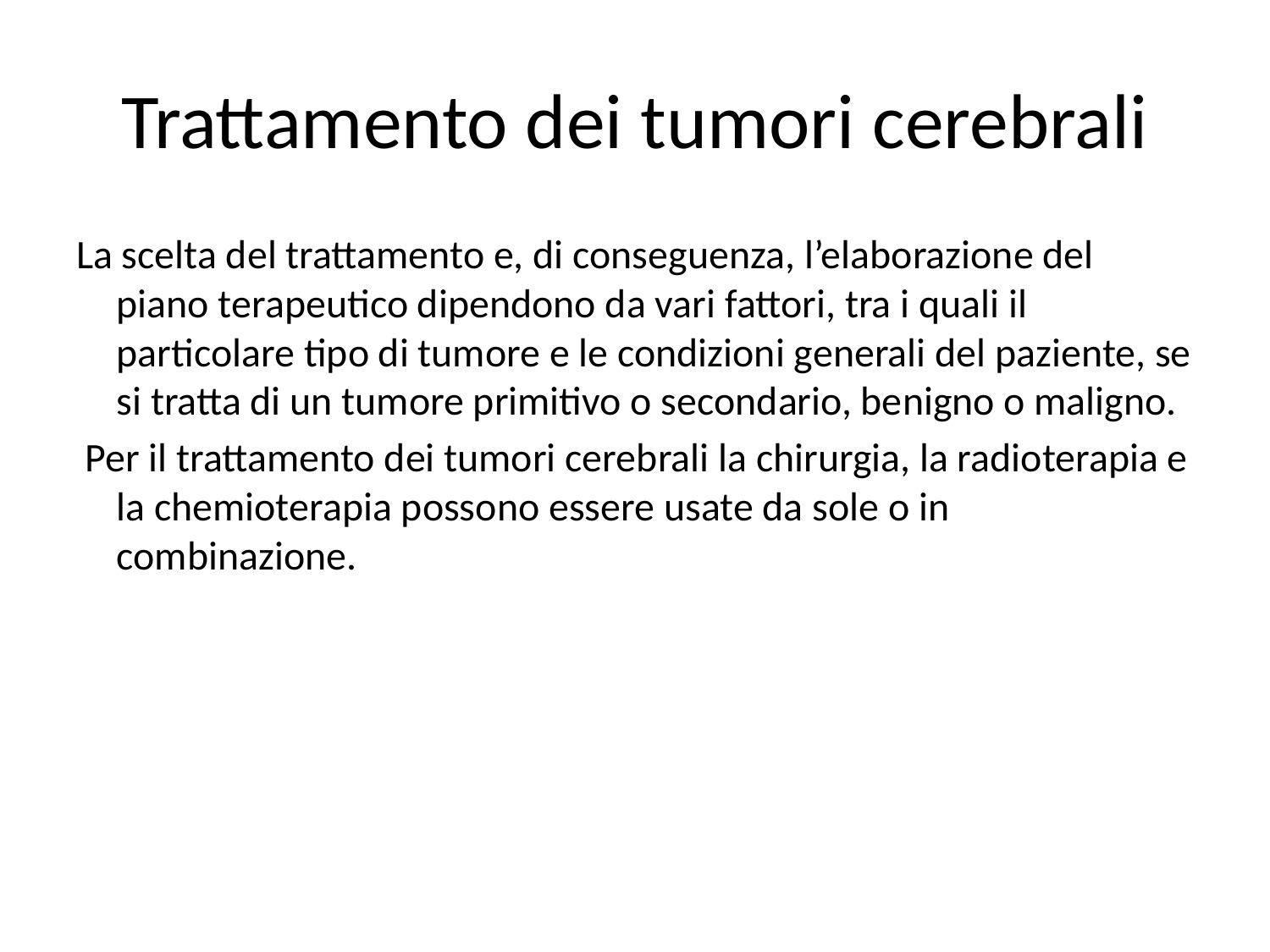

# Trattamento dei tumori cerebrali
La scelta del trattamento e, di conseguenza, l’elaborazione del piano terapeutico dipendono da vari fattori, tra i quali il particolare tipo di tumore e le condizioni generali del paziente, se si tratta di un tumore primitivo o secondario, benigno o maligno.
 Per il trattamento dei tumori cerebrali la chirurgia, la radioterapia e la chemioterapia possono essere usate da sole o in combinazione.